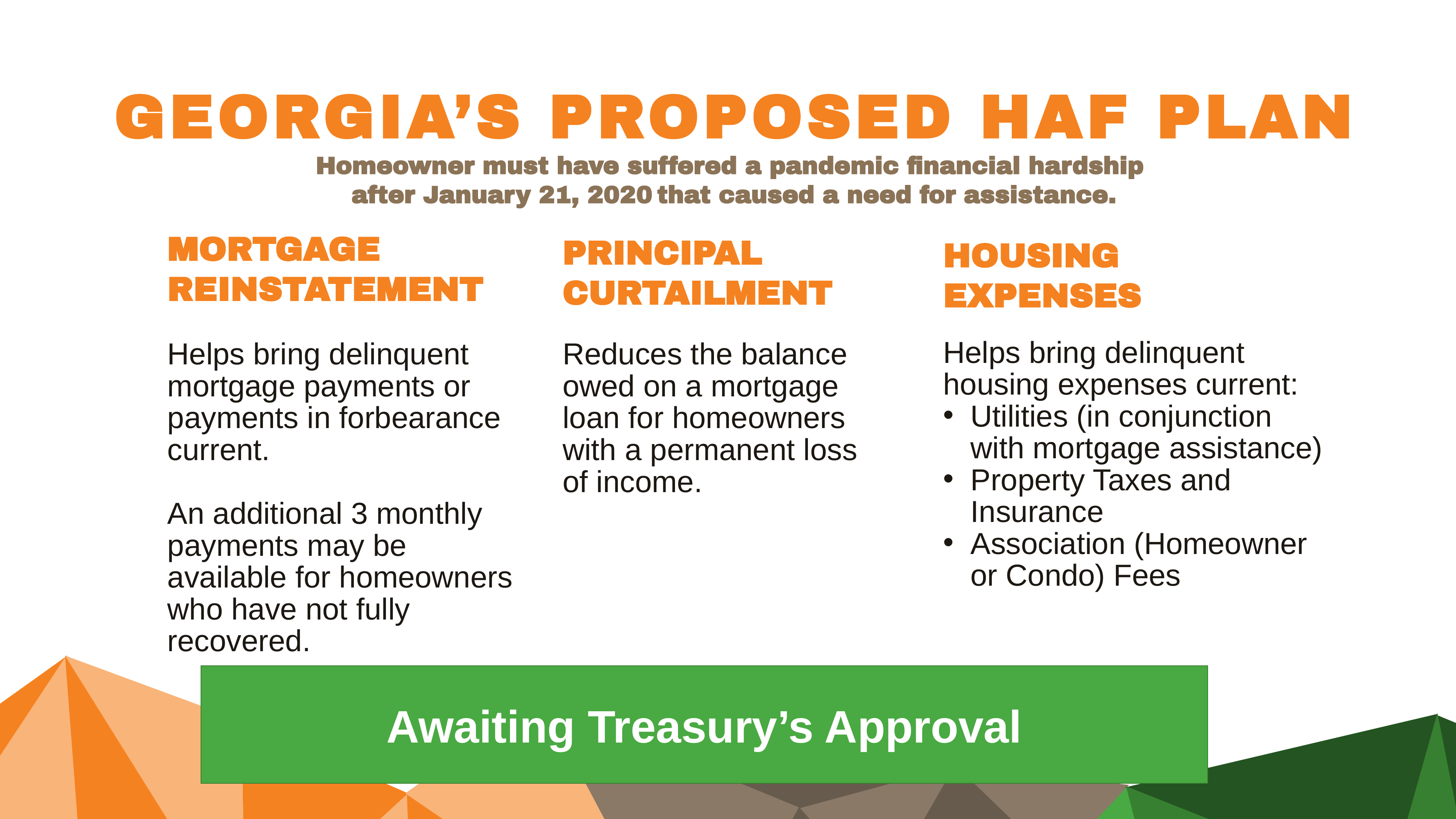

GEORGIA’S PROPOSED HAF PLAN
Homeowner must have suffered a pandemic financial hardship
after January 21, 2020that caused a need for assistance.
MORTGAGE REINSTATEMENT
PRINCIPAL CURTAILMENT
HOUSING EXPENSES
Helps bring delinquent housing expenses current:
Utilities (in conjunction with mortgage assistance)
Property Taxes and Insurance
Association (Homeowner or Condo) Fees

Helps bring delinquent mortgage payments or payments in forbearance current.

An additional 3 monthly payments may be available for homeowners who have not fully recovered.
Reduces the balance
owed on a mortgage
loan for homeowners
with a permanent loss
of income.
Awaiting Treasury’s Approval